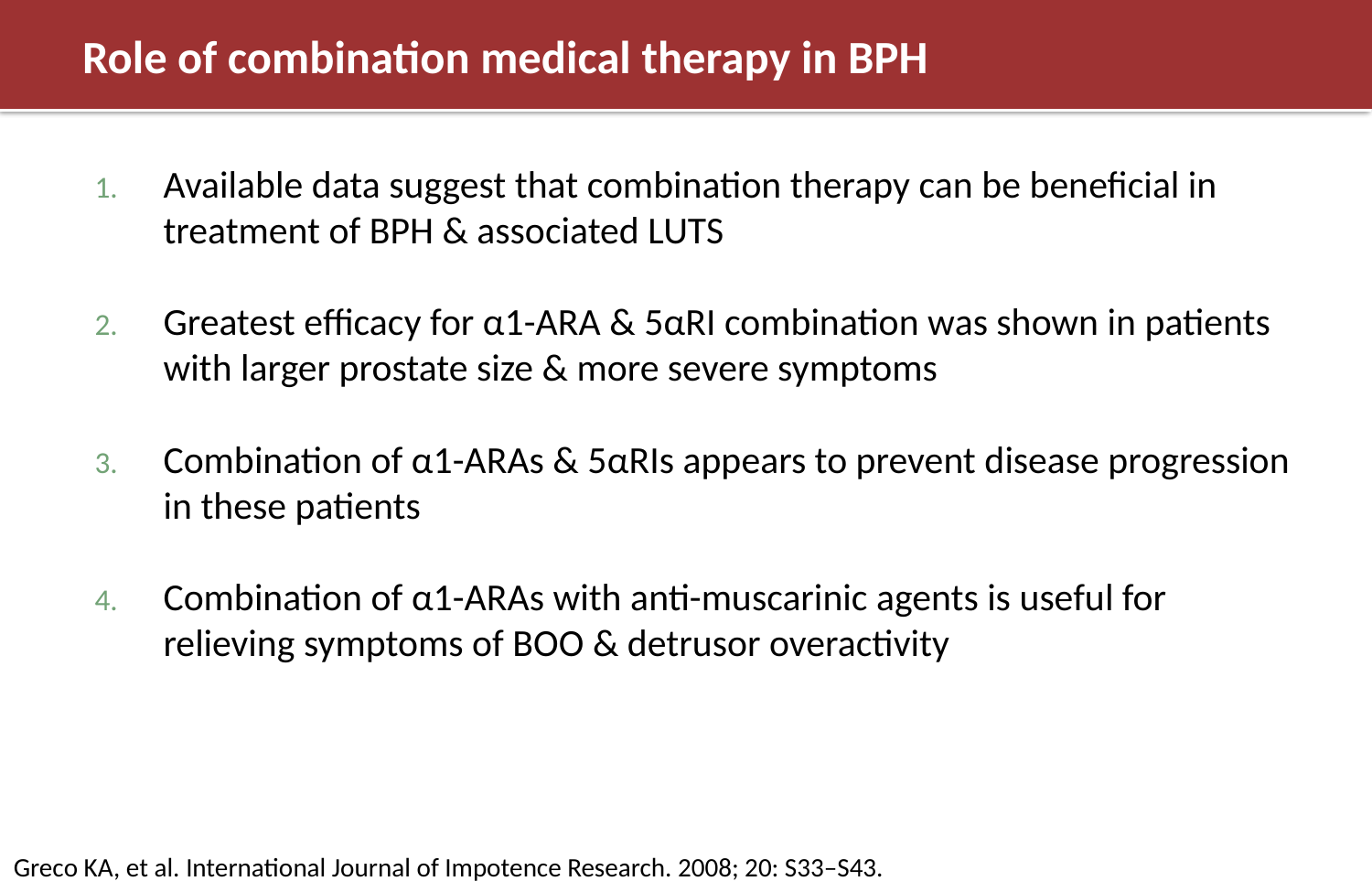

# Role of combination medical therapy in BPH
Available data suggest that combination therapy can be beneficial in treatment of BPH & associated LUTS

Greatest efficacy for α1-ARA & 5αRI combination was shown in patients with larger prostate size & more severe symptoms

Combination of α1-ARAs & 5αRIs appears to prevent disease progression in these patients

Combination of α1-ARAs with anti-muscarinic agents is useful for relieving symptoms of BOO & detrusor overactivity
Greco KA, et al. International Journal of Impotence Research. 2008; 20: S33–S43.